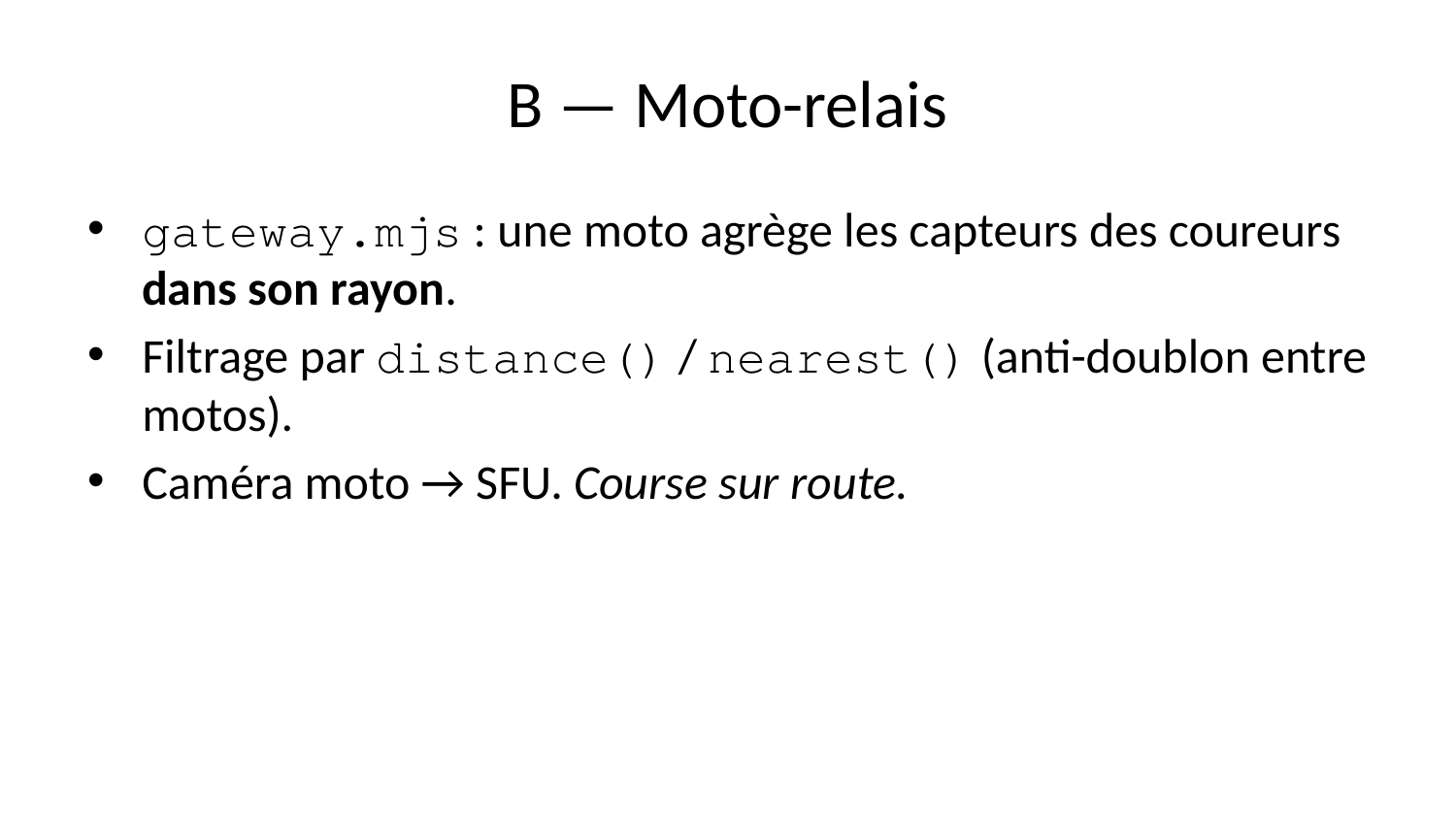

# B — Moto-relais
gateway.mjs : une moto agrège les capteurs des coureurs dans son rayon.
Filtrage par distance() / nearest() (anti-doublon entre motos).
Caméra moto → SFU. Course sur route.